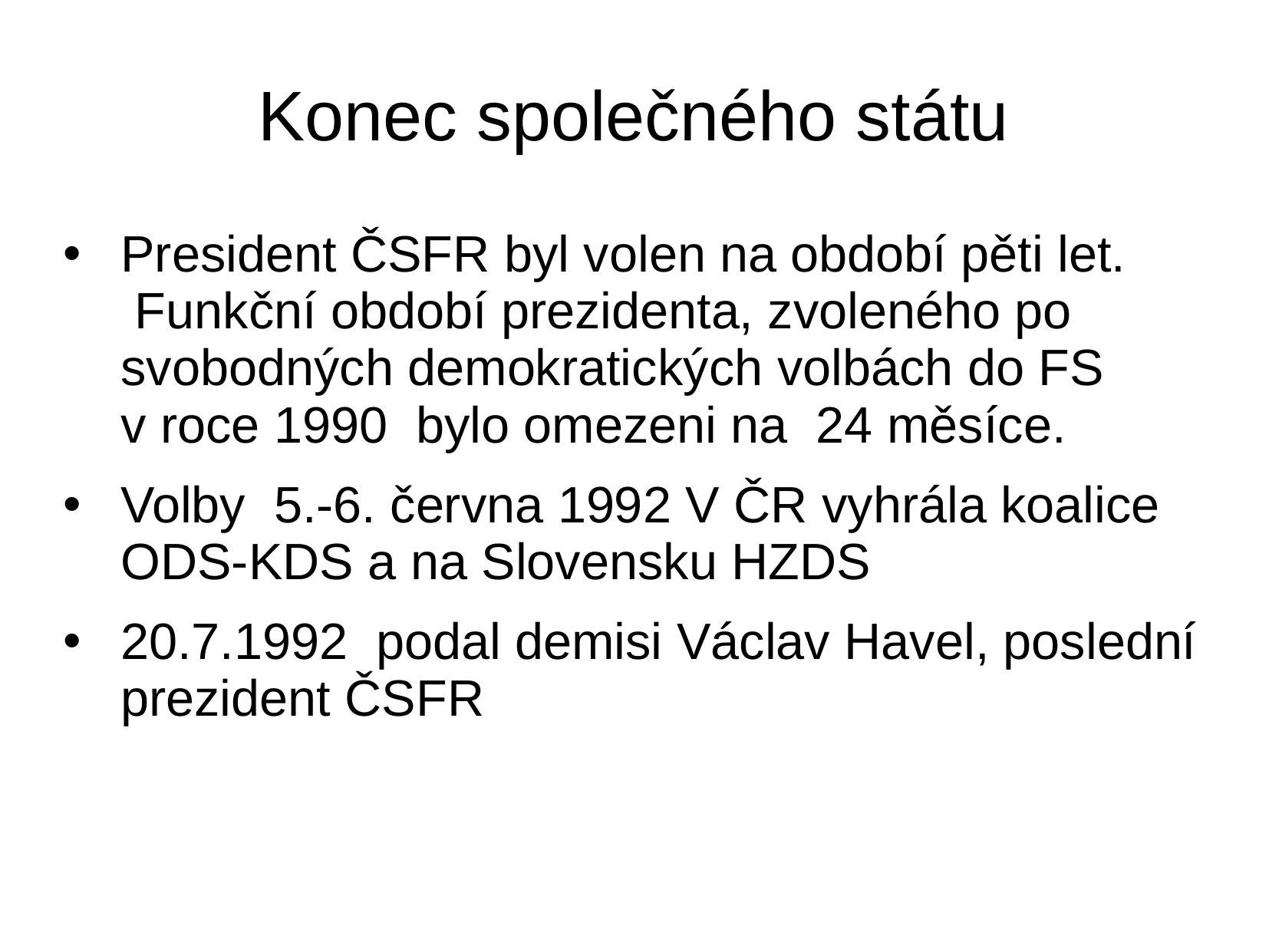

# Konec společného státu
President ČSFR byl volen na období pěti let.  Funkční období prezidenta, zvoleného po svobodných demokratických volbách do FS v roce 1990  bylo omezeni na  24 měsíce.
Volby  5.-6. června 1992 V ČR vyhrála koalice ODS-KDS a na Slovensku HZDS
20.7.1992  podal demisi Václav Havel, poslední prezident ČSFR